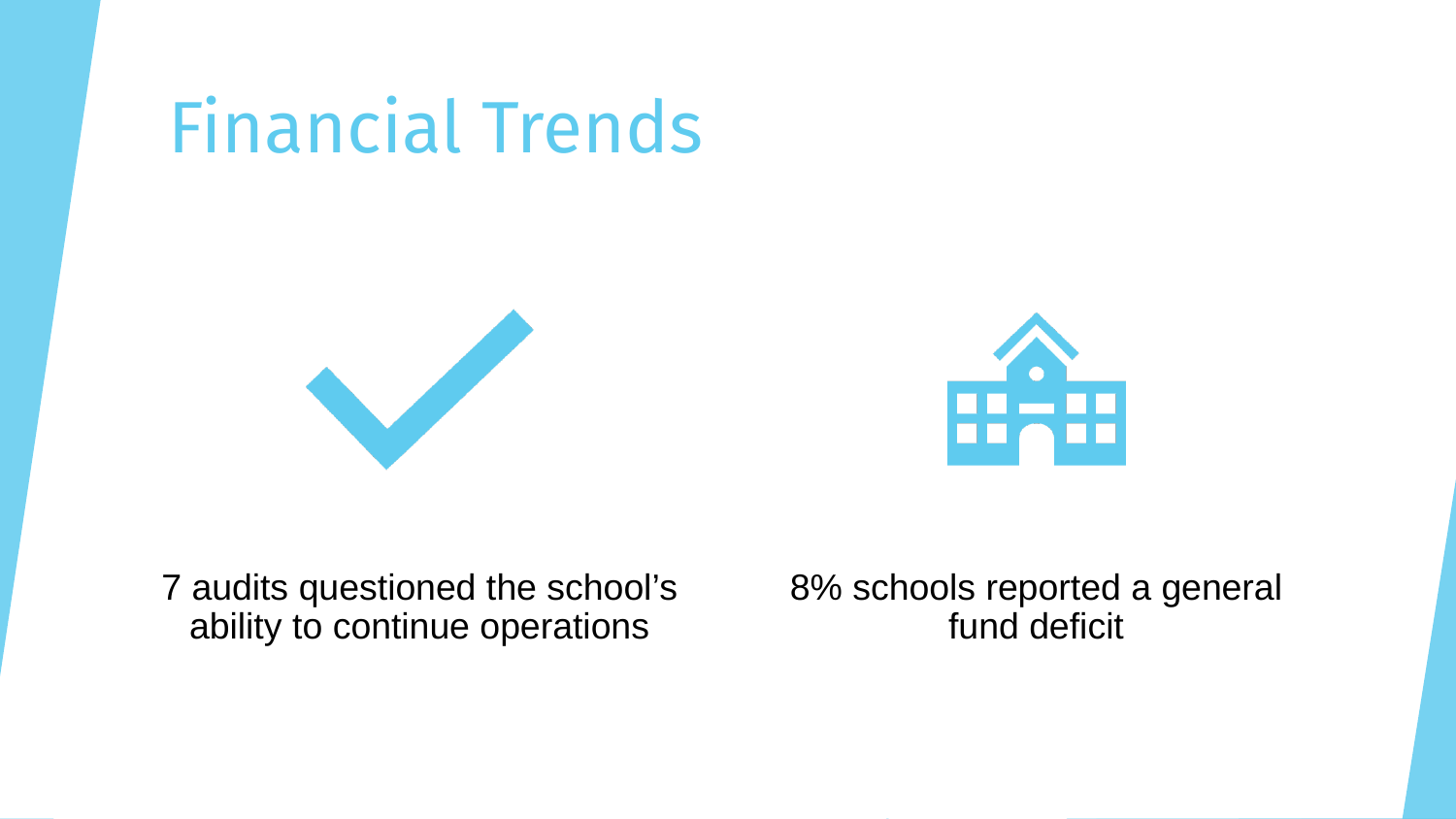

# Financial Trends

7 audits questioned the school’s ability to continue operations

8% schools reported a general fund deficit